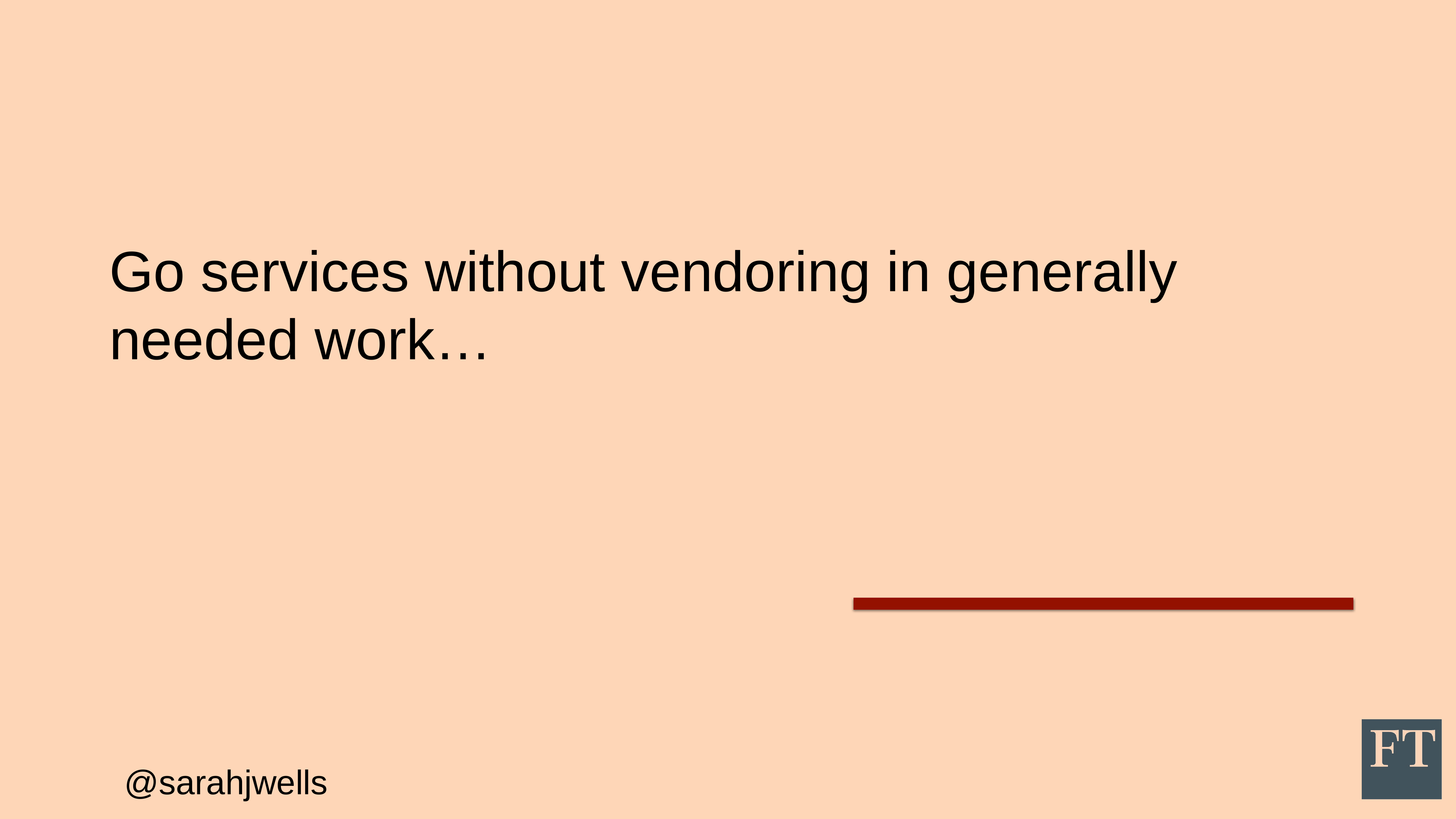

# Go services without vendoring in generally needed work…